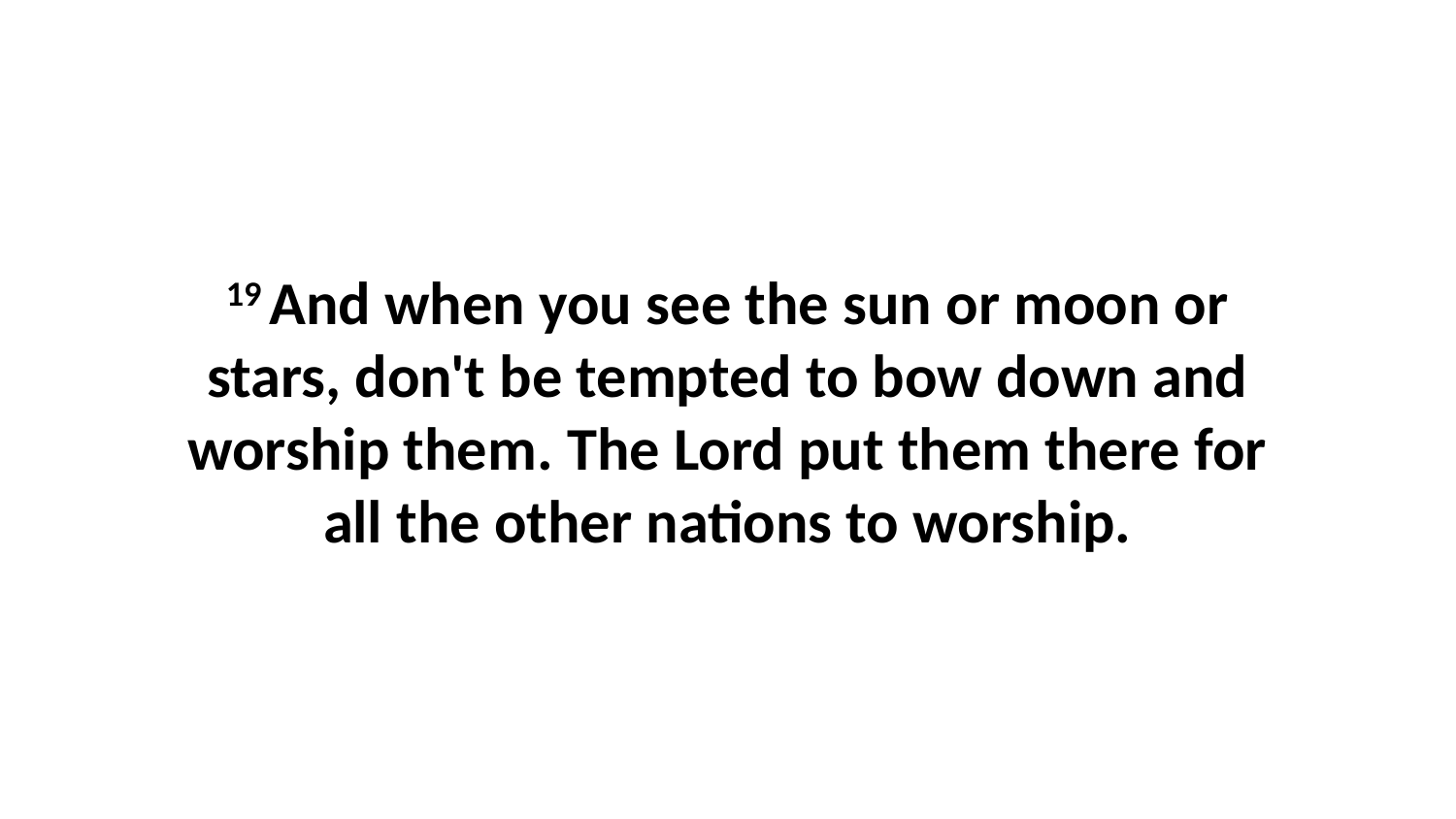

19 And when you see the sun or moon or stars, don't be tempted to bow down and worship them. The Lord put them there for all the other nations to worship.